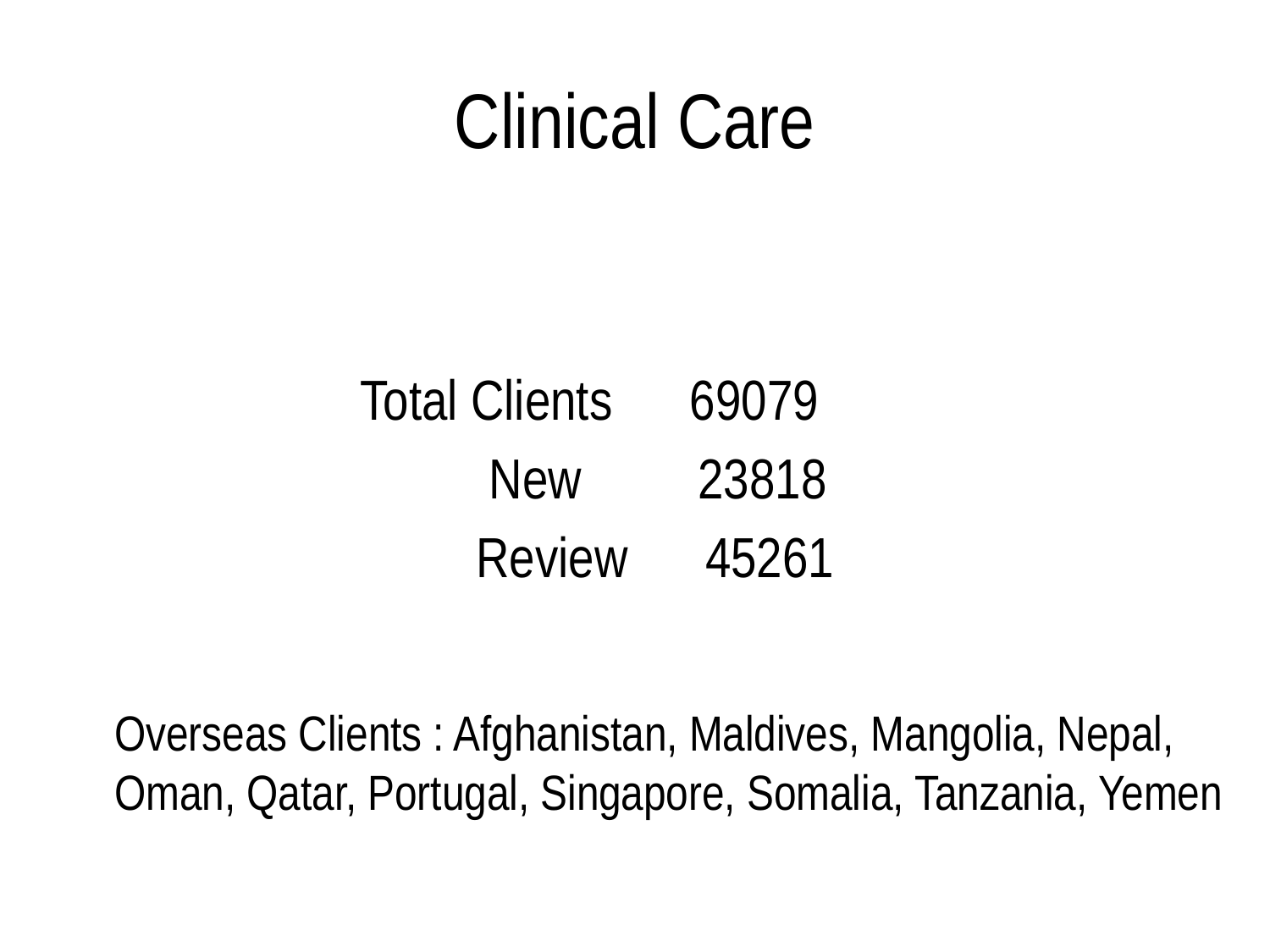

# Clinical Care
Total Clients      69079
          New         23818
         Review      45261
Overseas Clients : Afghanistan, Maldives, Mangolia, Nepal,
Oman, Qatar, Portugal, Singapore, Somalia, Tanzania, Yemen